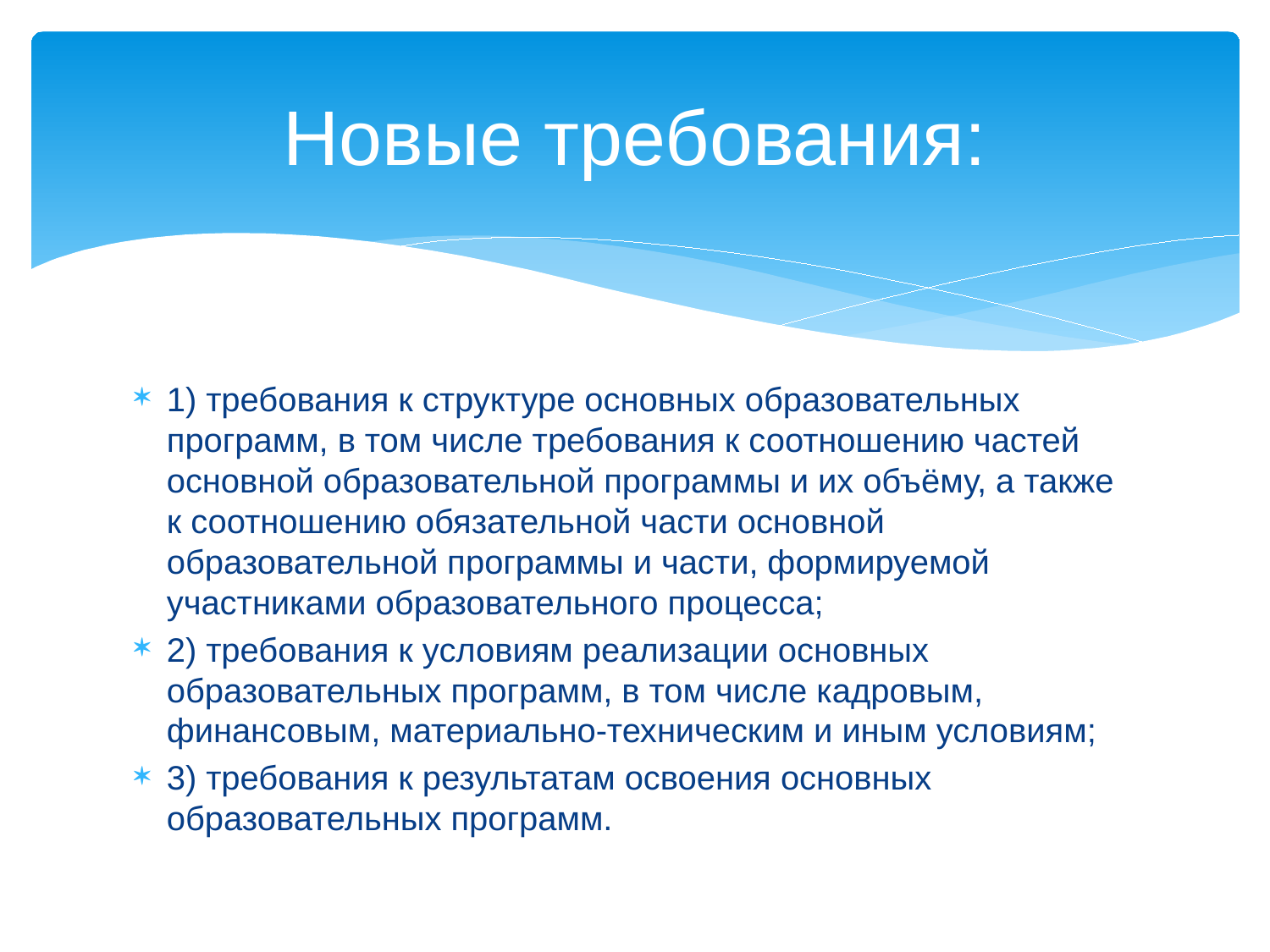

# Новые требования:
1) требования к структуре основных образовательных программ, в том числе требования к соотношению частей основной образовательной программы и их объёму, а также к соотношению обязательной части основной образовательной программы и части, формируемой участниками образовательного процесса;
2) требования к условиям реализации основных образовательных программ, в том числе кадровым, финансовым, материально-техническим и иным условиям;
3) требования к результатам освоения основных образовательных программ.